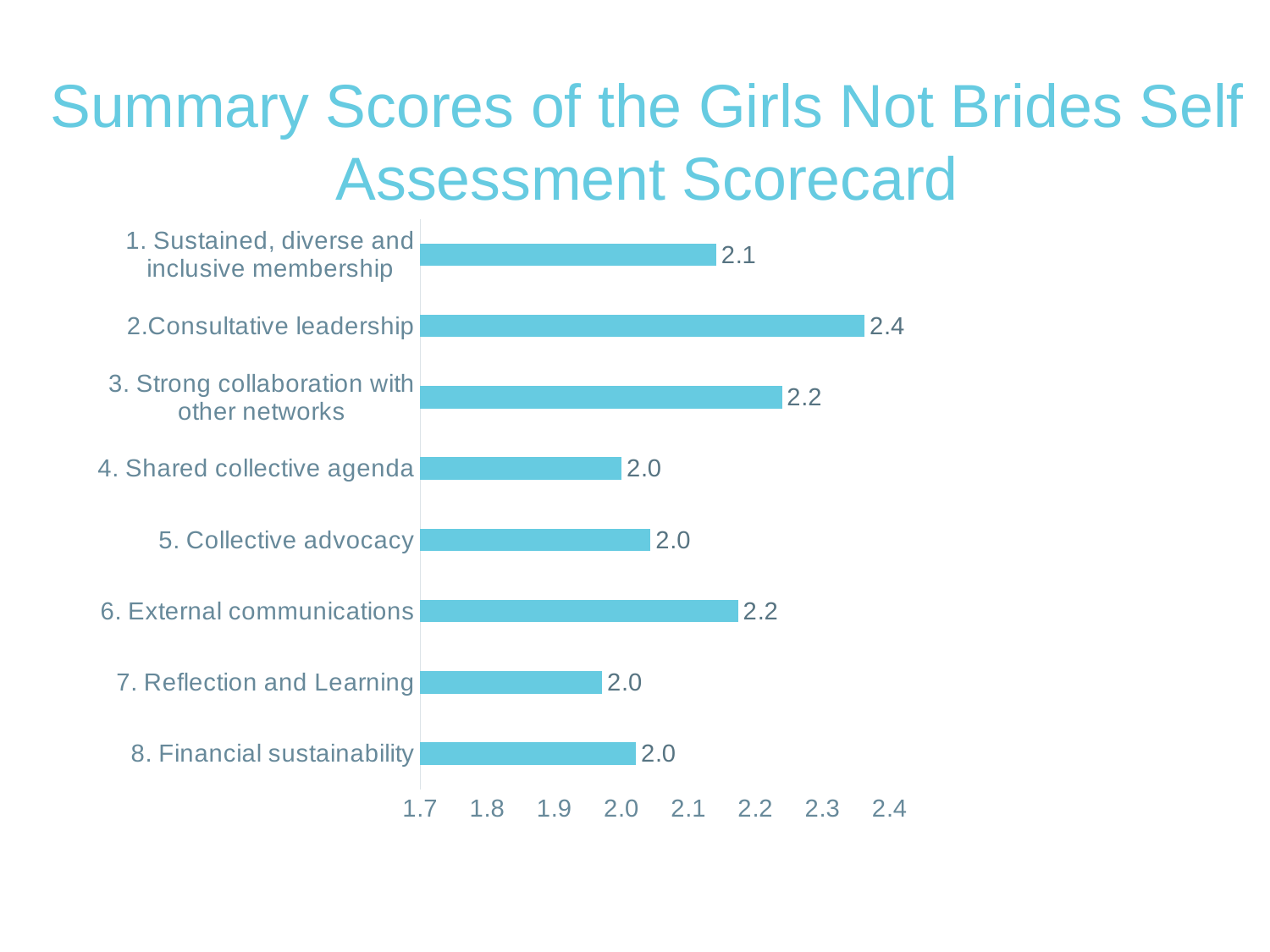

# Summary Scores of the Girls Not Brides Self Assessment Scorecard

### Chart

| Category | Total |
|---|---|
| 8. Financial sustainability | 2.0217391304347827 |
| 7. Reflection and Learning | 1.9710144927536233 |
| 6. External communications | 2.1739130434782608 |
| 5. Collective advocacy | 2.0434782608695654 |
| 4. Shared collective agenda | 2.0 |
| 3. Strong collaboration with other networks | 2.239130434782609 |
| 2.Consultative leadership | 2.36231884057971 |
| 1. Sustained, diverse and inclusive membership | 2.141304347826087 |